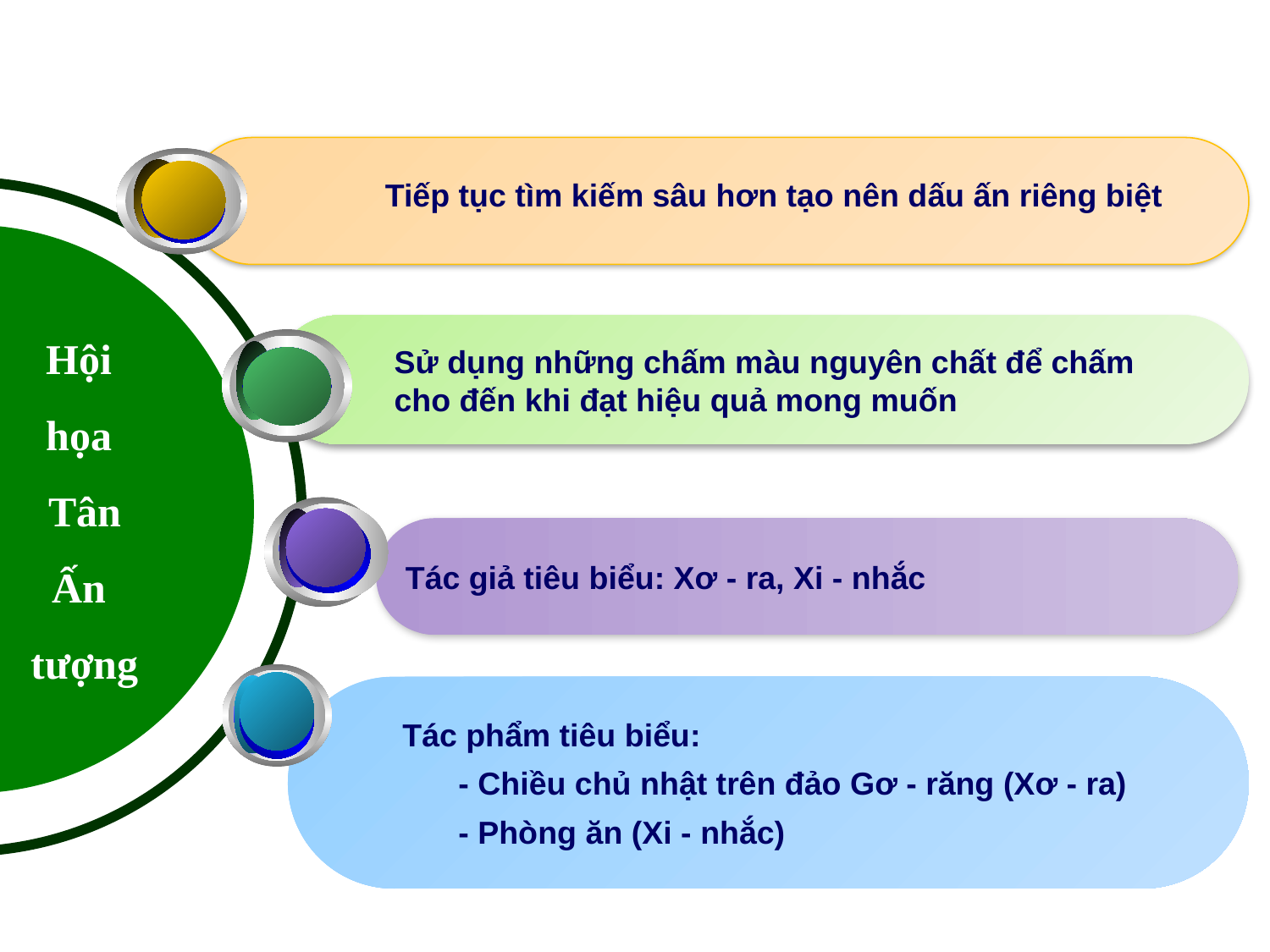

Tiếp tục tìm kiếm sâu hơn tạo nên dấu ấn riêng biệt

Hội
họa
Tân
Ấn
tượng
          Sử dụng những chấm màu nguyên chất để chấm
          cho đến khi đạt hiệu quả mong muốn

Tác giả tiêu biểu: Xơ - ra, Xi - nhắc

        Tác phẩm tiêu biểu:
	- Chiều chủ nhật trên đảo Gơ - răng (Xơ - ra)
	- Phòng ăn (Xi - nhắc)